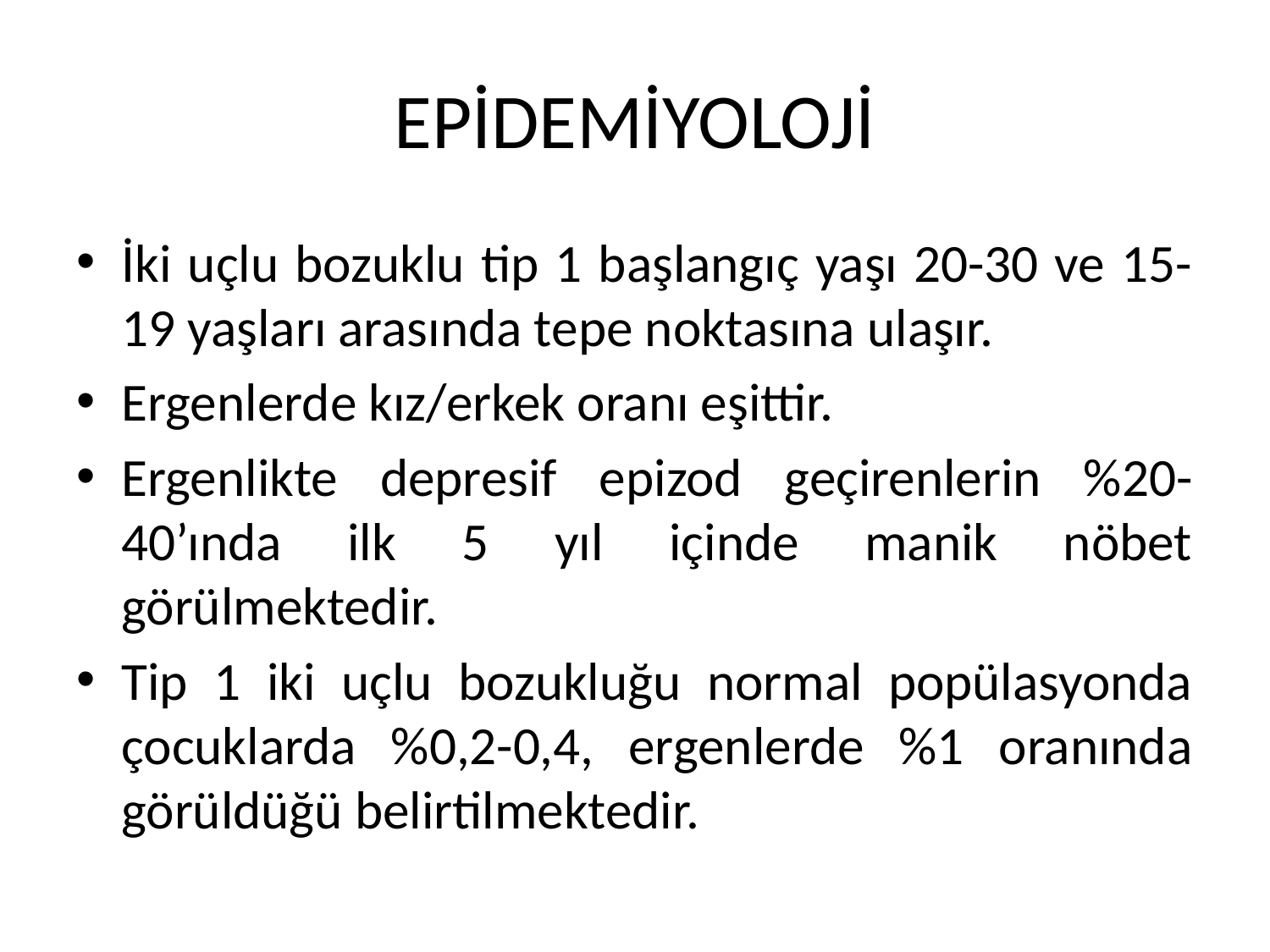

# EPİDEMİYOLOJİ
İki uçlu bozuklu tip 1 başlangıç yaşı 20-30 ve 15-19 yaşları arasında tepe noktasına ulaşır.
Ergenlerde kız/erkek oranı eşittir.
Ergenlikte depresif epizod geçirenlerin %20-40’ında ilk 5 yıl içinde manik nöbet görülmektedir.
Tip 1 iki uçlu bozukluğu normal popülasyonda çocuklarda %0,2-0,4, ergenlerde %1 oranında görüldüğü belirtilmektedir.